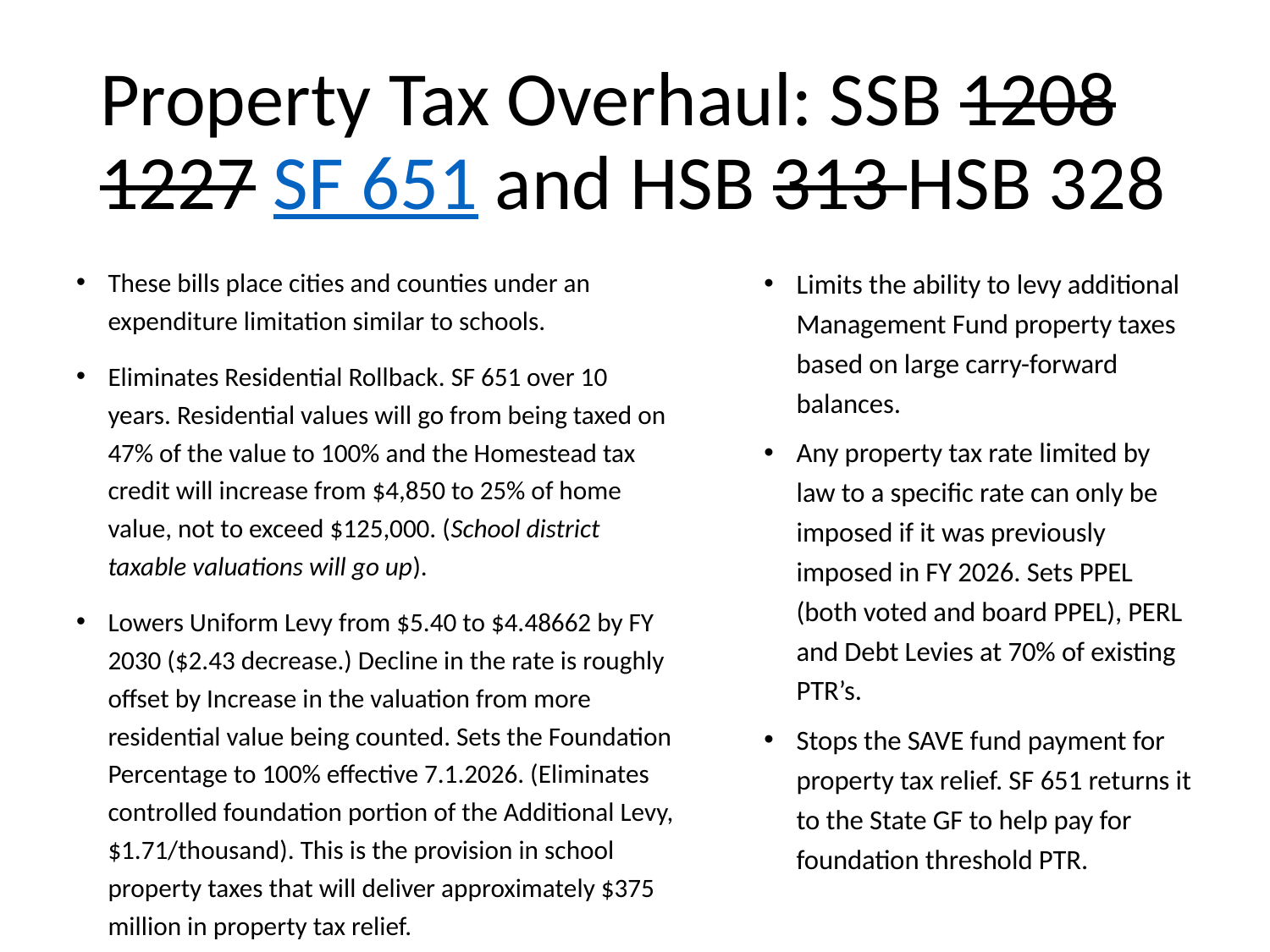

# Property Tax Overhaul: SSB 1208 1227 SF 651 and HSB 313 HSB 328
These bills place cities and counties under an expenditure limitation similar to schools.
Eliminates Residential Rollback. SF 651 over 10 years. Residential values will go from being taxed on 47% of the value to 100% and the Homestead tax credit will increase from $4,850 to 25% of home value, not to exceed $125,000. (School district taxable valuations will go up).
Lowers Uniform Levy from $5.40 to $4.48662 by FY 2030 ($2.43 decrease.) Decline in the rate is roughly offset by Increase in the valuation from more residential value being counted. Sets the Foundation Percentage to 100% effective 7.1.2026. (Eliminates controlled foundation portion of the Additional Levy, $1.71/thousand). This is the provision in school property taxes that will deliver approximately $375 million in property tax relief.

Limits the ability to levy additional Management Fund property taxes based on large carry-forward balances.
Any property tax rate limited by law to a specific rate can only be imposed if it was previously imposed in FY 2026. Sets PPEL (both voted and board PPEL), PERL and Debt Levies at 70% of existing PTR’s.
Stops the SAVE fund payment for property tax relief. SF 651 returns it to the State GF to help pay for foundation threshold PTR.